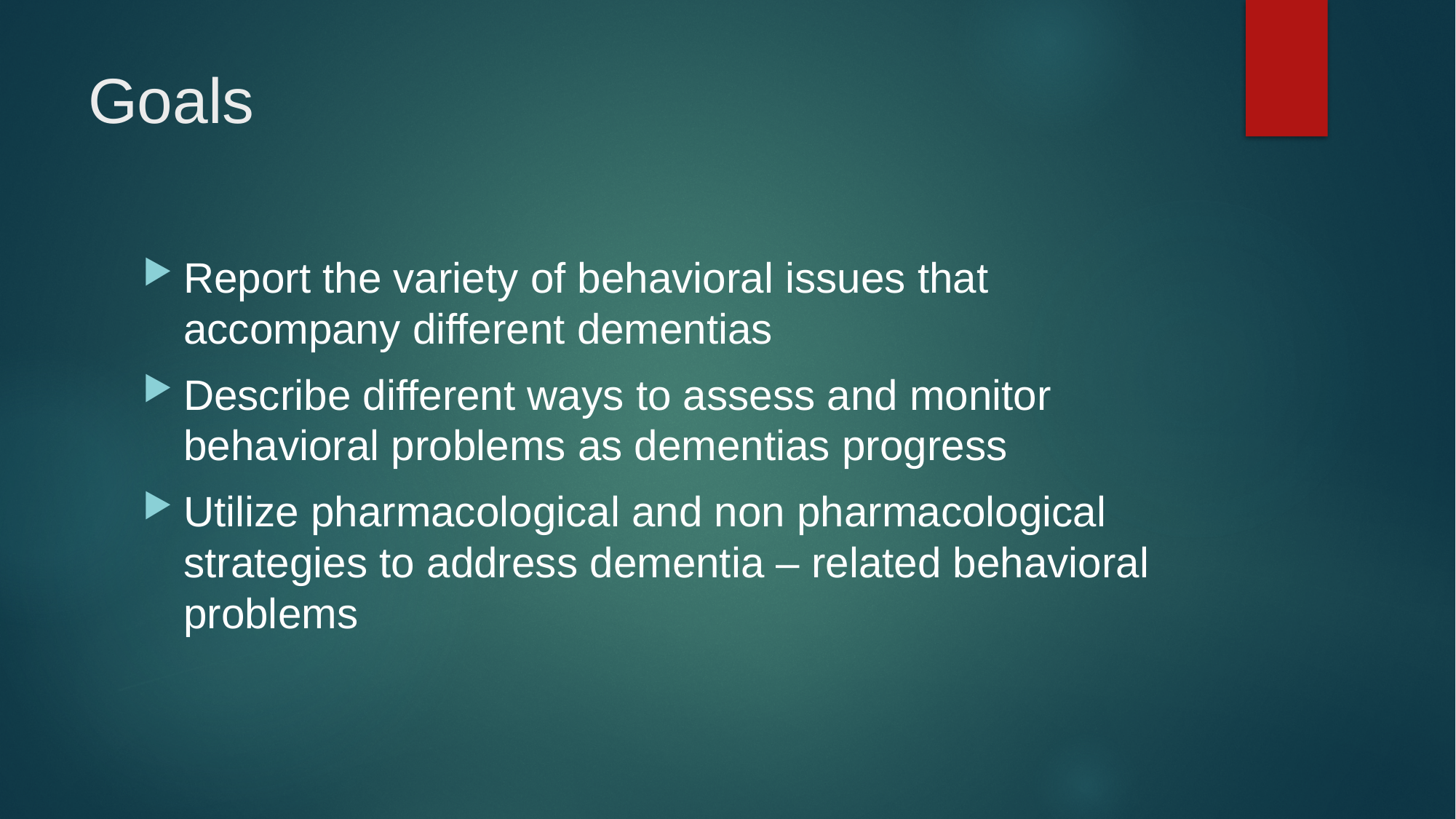

# Goals
Report the variety of behavioral issues that accompany different dementias
Describe different ways to assess and monitor behavioral problems as dementias progress
Utilize pharmacological and non pharmacological strategies to address dementia – related behavioral problems